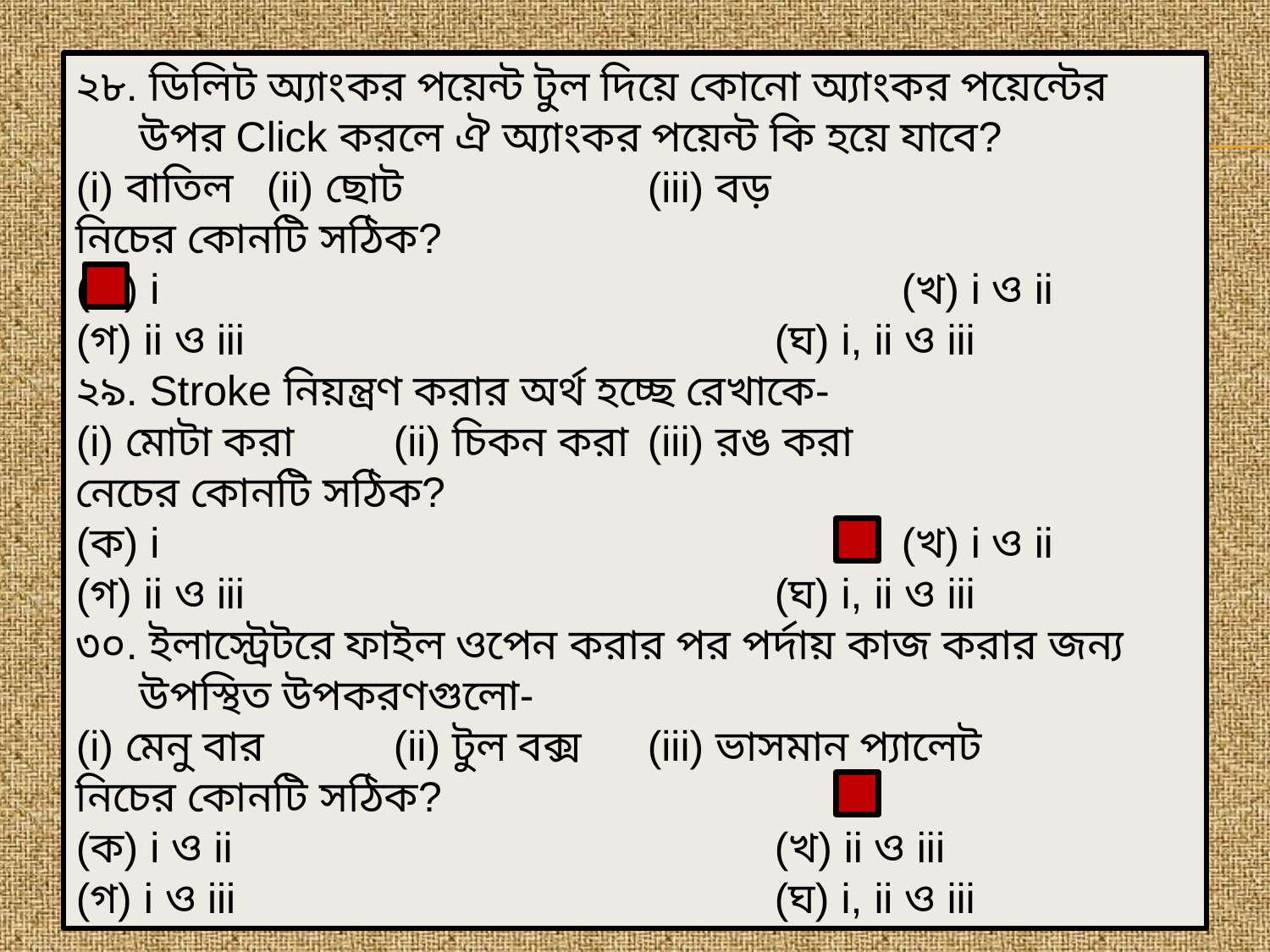

২৮. ডিলিট অ্যাংকর পয়েন্ট টুল দিয়ে কোনো অ্যাংকর পয়েন্টের উপর Click করলে ঐ অ্যাংকর পয়েন্ট কি হয়ে যাবে?
(i) বাতিল 	(ii) ছোট		(iii) বড়
নিচের কোনটি সঠিক?
(ক) i  						(খ) i ও ii
(গ) ii ও iii 					(ঘ) i, ii ও iii
২৯. Stroke নিয়ন্ত্রণ করার অর্থ হচ্ছে রেখাকে-
(i) মোটা করা 	(ii) চিকন করা 	(iii) রঙ করা
নেচের কোনটি সঠিক?
(ক) i 						(খ) i ও ii
(গ) ii ও iii 					(ঘ) i, ii ও iii
৩০. ইলাস্ট্রেটরে ফাইল ওপেন করার পর পর্দায় কাজ করার জন্য উপস্থিত উপকরণগুলো-
(i) মেনু বার 	(ii) টুল বক্স 	(iii) ভাসমান প্যালেট
নিচের কোনটি সঠিক?
(ক) i ও ii 					(খ) ii ও iii
(গ) i ও iii 					(ঘ) i, ii ও iii